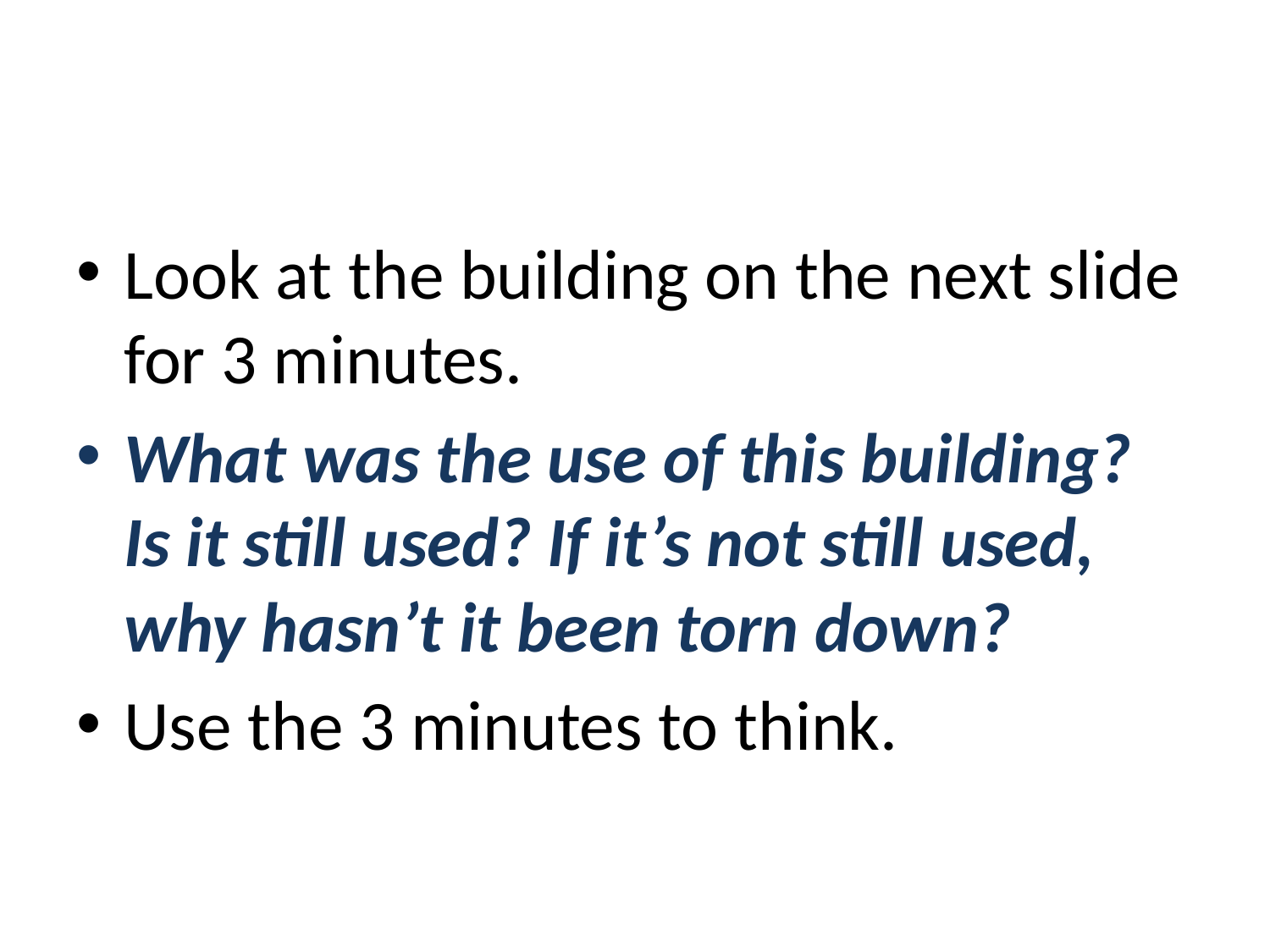

#
Look at the building on the next slide for 3 minutes.
What was the use of this building? Is it still used? If it’s not still used, why hasn’t it been torn down?
Use the 3 minutes to think.